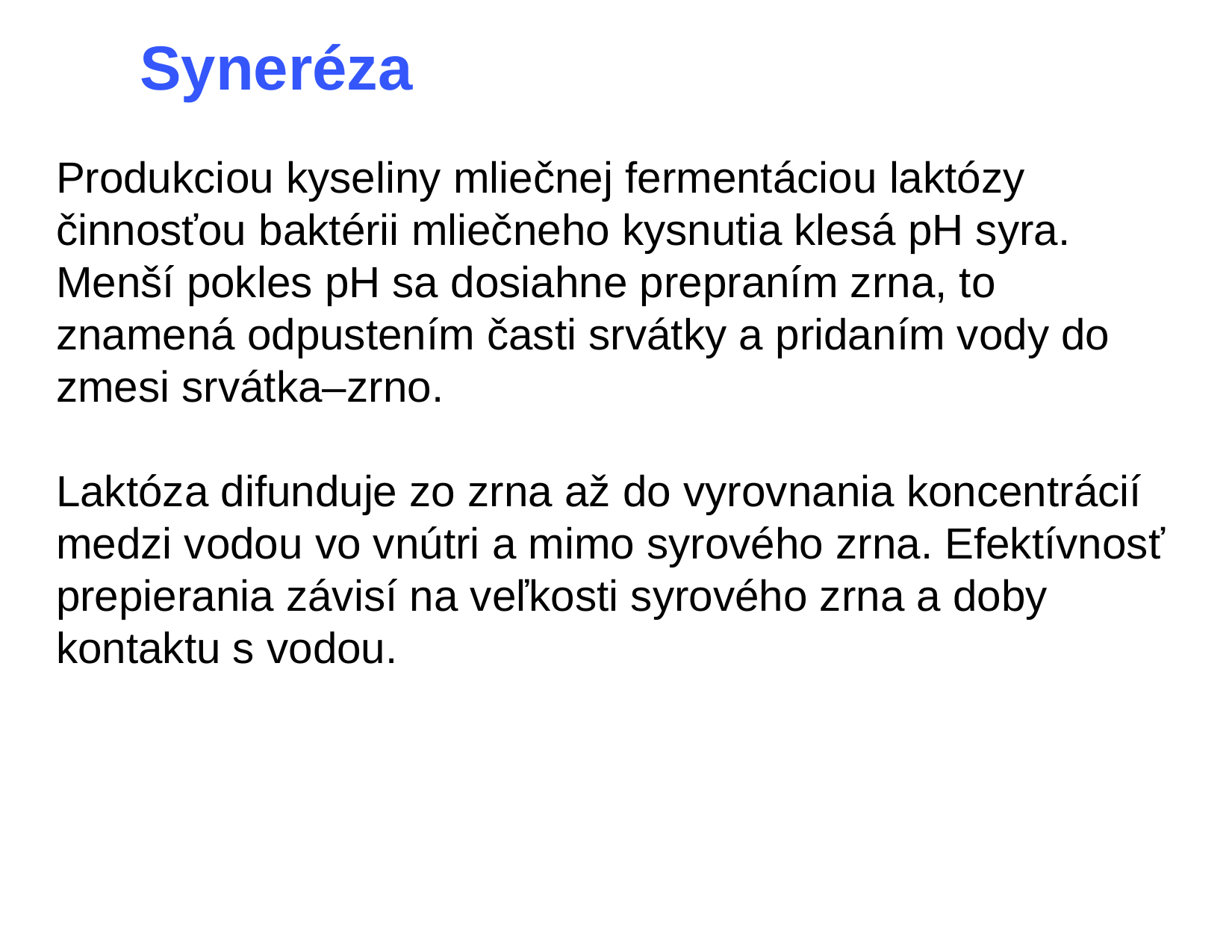

# Syneréza
Produkciou kyseliny mliečnej fermentáciou laktózy činnosťou baktérii mliečneho kysnutia klesá pH syra. Menší pokles pH sa dosiahne prepraním zrna, to znamená odpustením časti srvátky a pridaním vody do zmesi srvátka–zrno.

Laktóza difunduje zo zrna až do vyrovnania koncentrácií medzi vodou vo vnútri a mimo syrového zrna. Efektívnosť prepierania závisí na veľkosti syrového zrna a doby kontaktu s vodou.